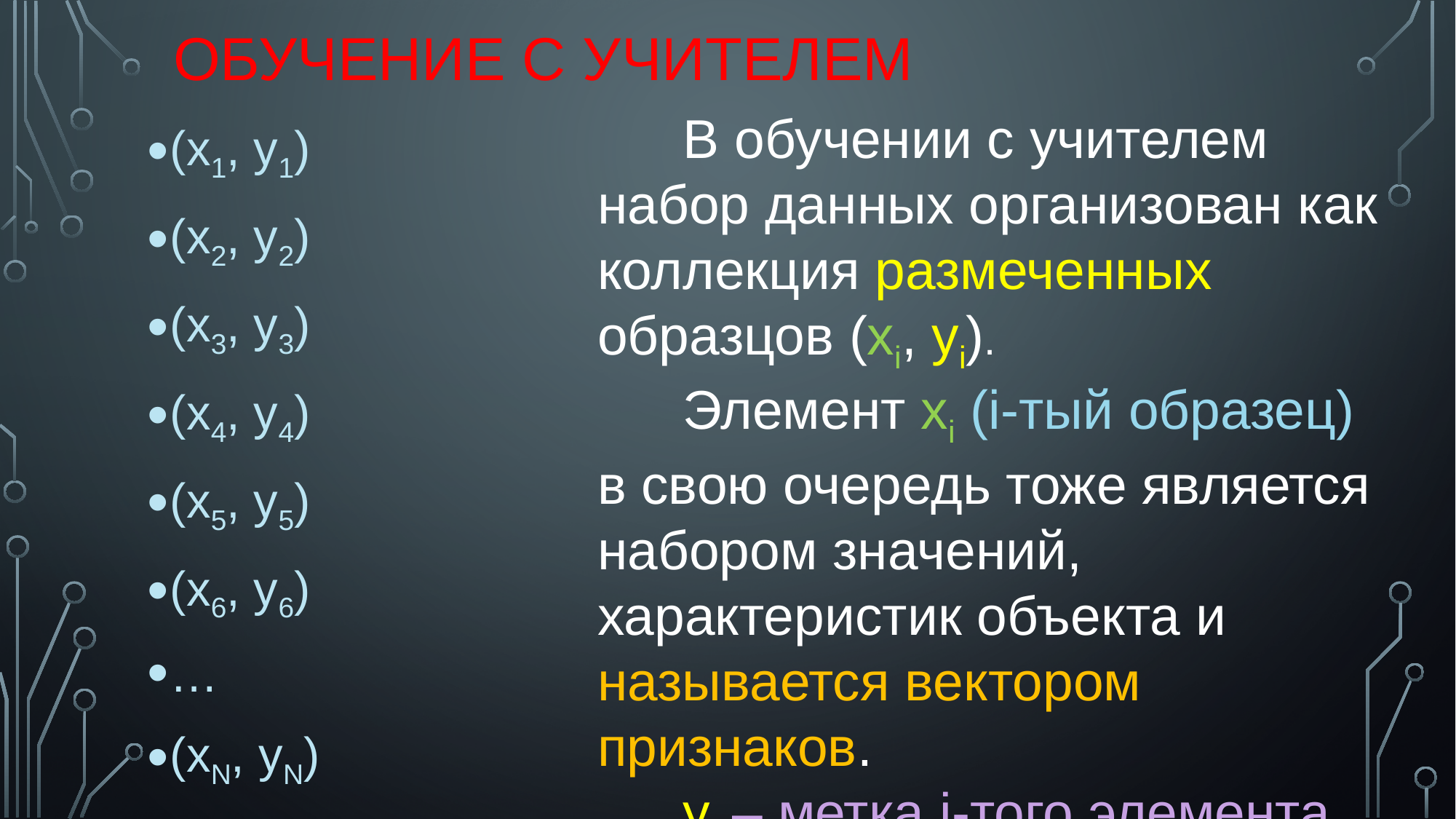

# Обучение с учителем
(x1, y1)
(x2, y2)
(x3, y3)
(x4, y4)
(x5, y5)
(x6, y6)
…
(xN, yN)
В обучении с учителем набор данных организован как коллекция размеченных образцов (xi, yi).
Элемент xi (i-тый образец) в свою очередь тоже является набором значений, характеристик объекта и называется вектором признаков.
yi – метка i-того элемента